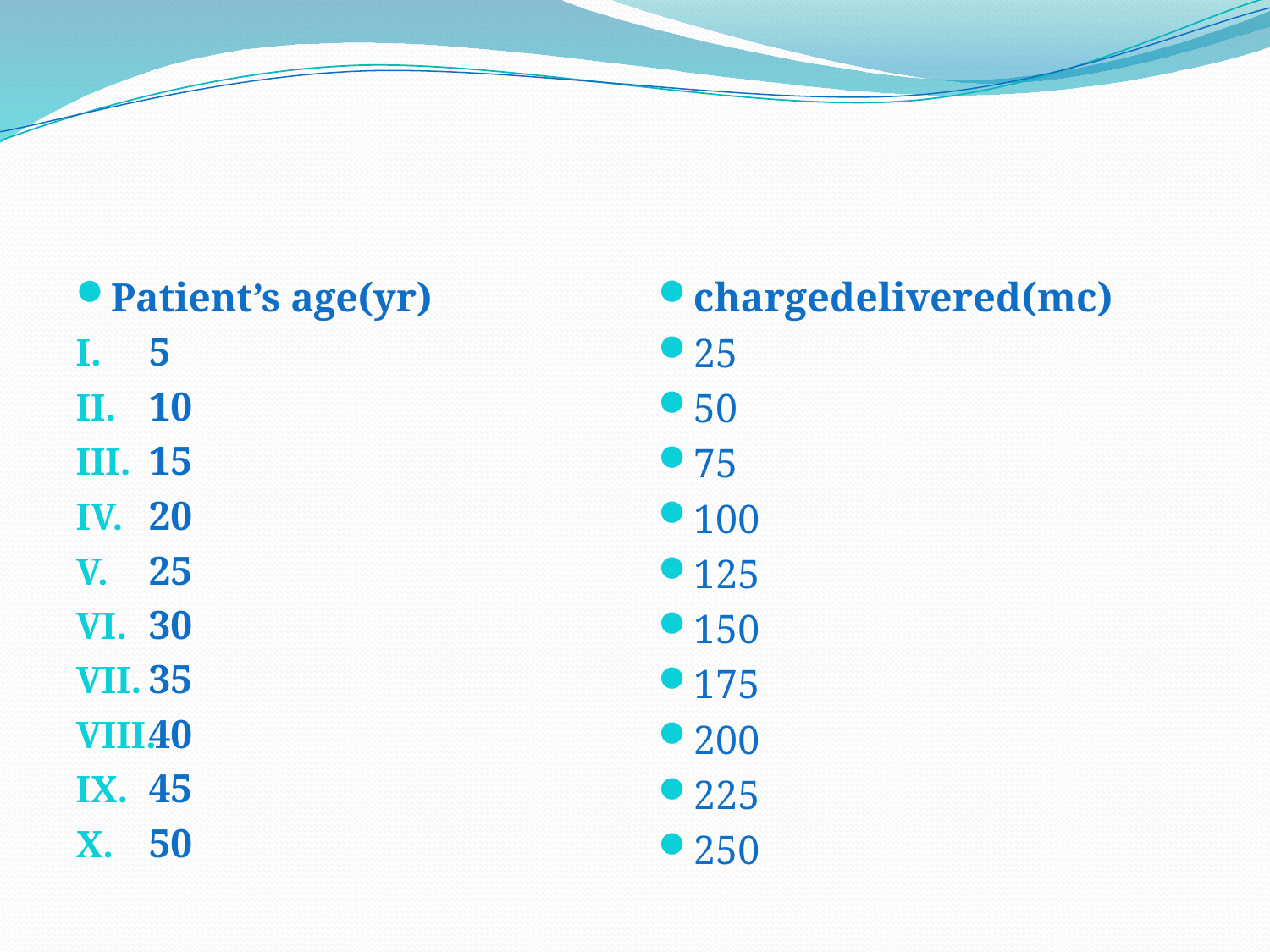

#
Patient’s age(yr)
5
10
15
20
25
30
35
40
45
50
chargedelivered(mc)
25
50
75
100
125
150
175
200
225
250